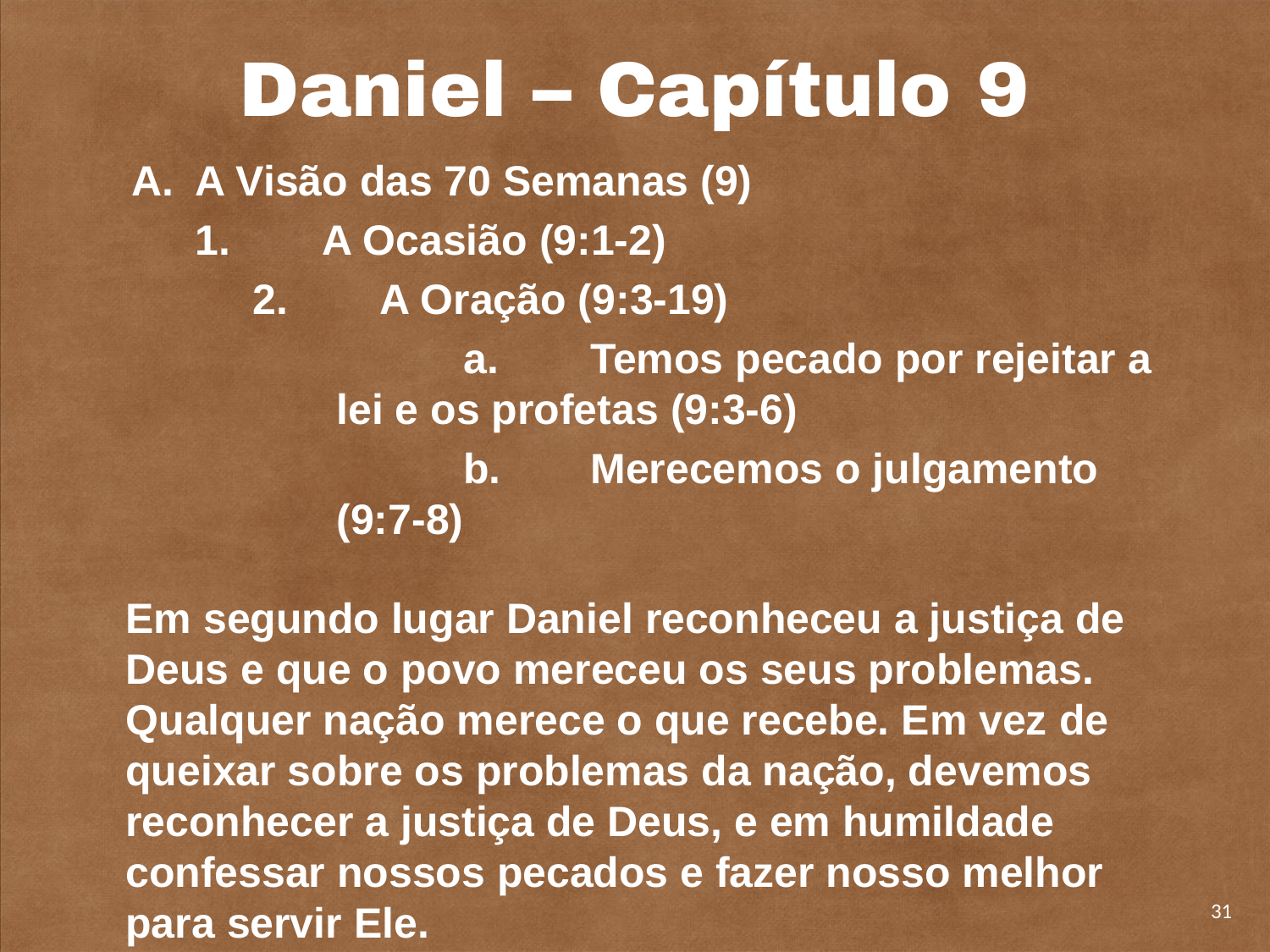

# Daniel – Capítulo 9
A Visão das 70 Semanas (9)
	1. 	A Ocasião (9:1-2)
		2. 	A Oração (9:3-19)
		a. 	Temos pecado por rejeitar a lei e os profetas (9:3-6)
		b. 	Merecemos o julgamento (9:7-8)

Em segundo lugar Daniel reconheceu a justiça de Deus e que o povo mereceu os seus problemas. Qualquer nação merece o que recebe. Em vez de queixar sobre os problemas da nação, devemos reconhecer a justiça de Deus, e em humildade confessar nossos pecados e fazer nosso melhor para servir Ele.
31